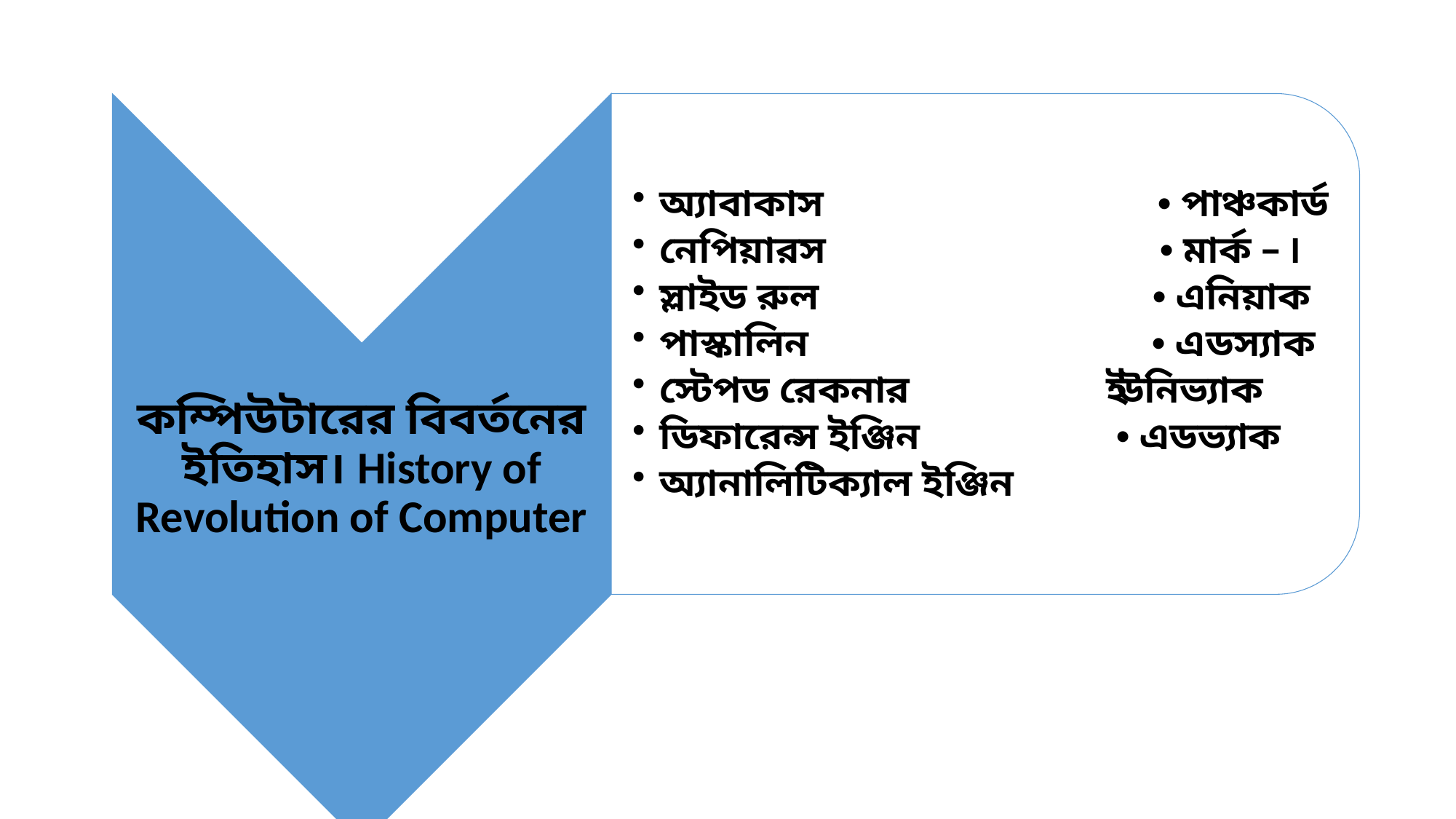

কম্পিউটারের বিবর্তনের ইতিহাস। History of Revolution of Computer
অ্যাবাকাস                                  • পাঞ্চকার্ড
নেপিয়ারস                                  • মার্ক – I
স্লাইড রুল                                  • এনিয়াক
পাস্কালিন                                   • এডস্যাক
স্টেপড রেকনার                    • ইউনিভ্যাক
ডিফারেন্স ইঞ্জিন                    • এডভ্যাক
অ্যানালিটিক্যাল ইঞ্জিন